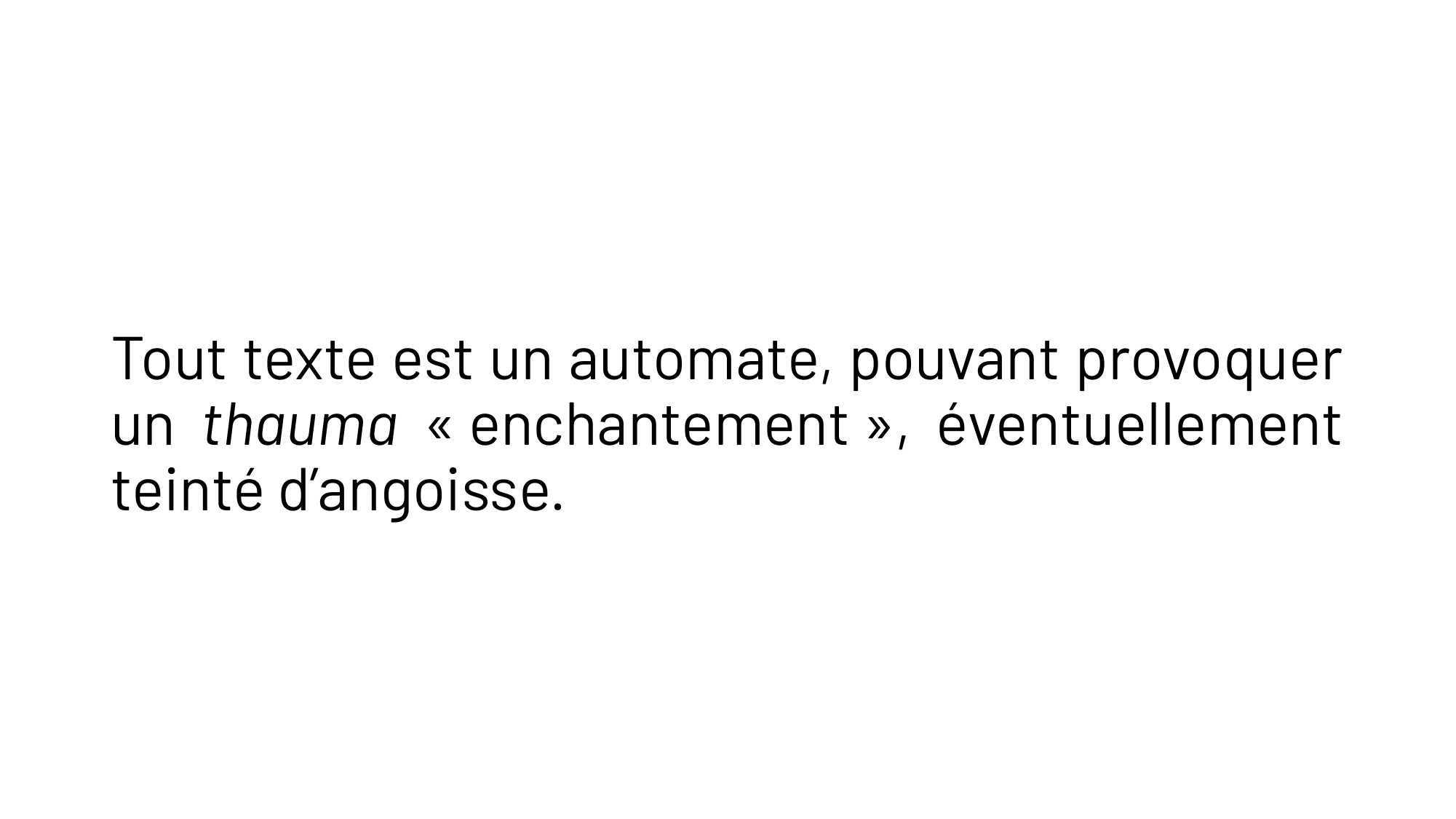

Tout texte est un automate, pouvant provoquer un thauma « enchantement », éventuellement teinté d’angoisse.